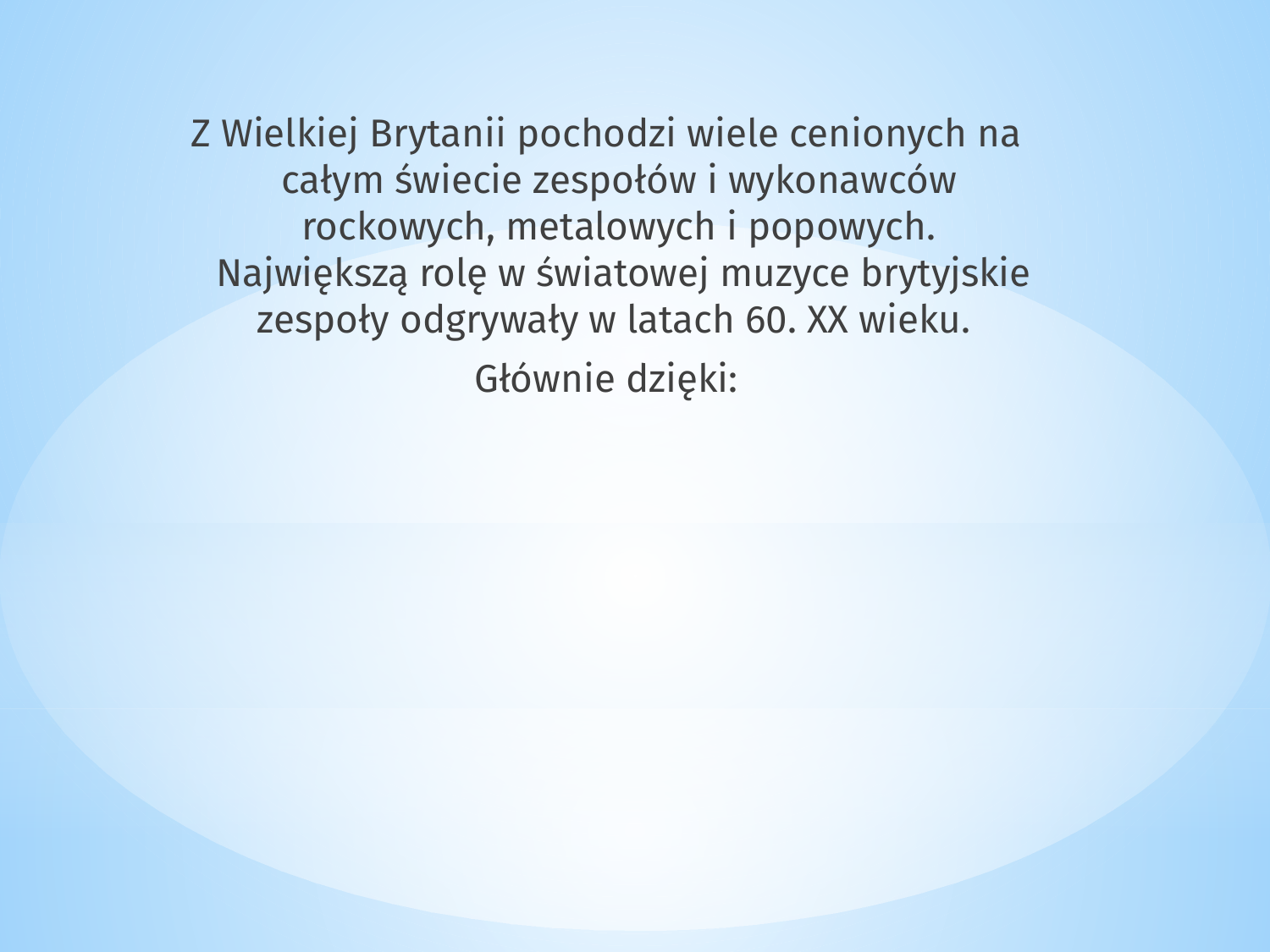

Z Wielkiej Brytanii pochodzi wiele cenionych na całym świecie zespołów i wykonawców rockowych, metalowych i popowych.  Największą rolę w światowej muzyce brytyjskie zespoły odgrywały w latach 60. XX wieku.
Głównie dzięki: